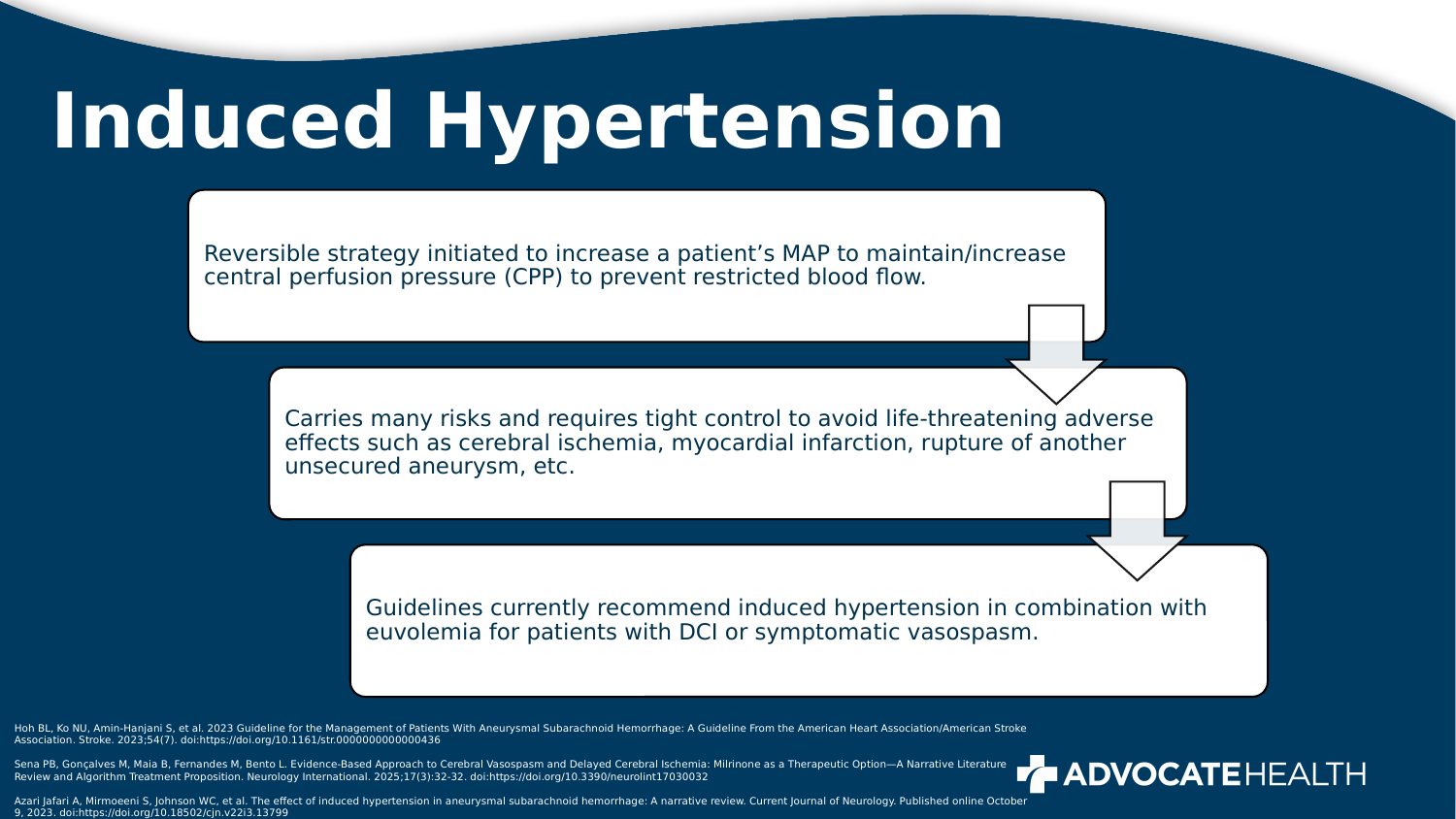

# Induced Hypertension
Reversible strategy initiated to increase a patient’s MAP to maintain/increase central perfusion pressure (CPP) to prevent restricted blood flow.
Carries many risks and requires tight control to avoid life-threatening adverse effects such as cerebral ischemia, myocardial infarction, rupture of another unsecured aneurysm, etc.
Guidelines currently recommend induced hypertension in combination with euvolemia for patients with DCI or symptomatic vasospasm.

Hoh BL, Ko NU, Amin-Hanjani S, et al. 2023 Guideline for the Management of Patients With Aneurysmal Subarachnoid Hemorrhage: A Guideline From the American Heart Association/American Stroke Association. Stroke. 2023;54(7). doi:https://doi.org/10.1161/str.0000000000000436

Sena PB, Gonçalves M, Maia B, Fernandes M, Bento L. Evidence-Based Approach to Cerebral Vasospasm and Delayed Cerebral Ischemia: Milrinone as a Therapeutic Option—A Narrative Literature Review and Algorithm Treatment Proposition. Neurology International. 2025;17(3):32-32. doi:https://doi.org/10.3390/neurolint17030032

Azari Jafari A, Mirmoeeni S, Johnson WC, et al. The effect of induced hypertension in aneurysmal subarachnoid hemorrhage: A narrative review. Current Journal of Neurology. Published online October 9, 2023. doi:https://doi.org/10.18502/cjn.v22i3.13799